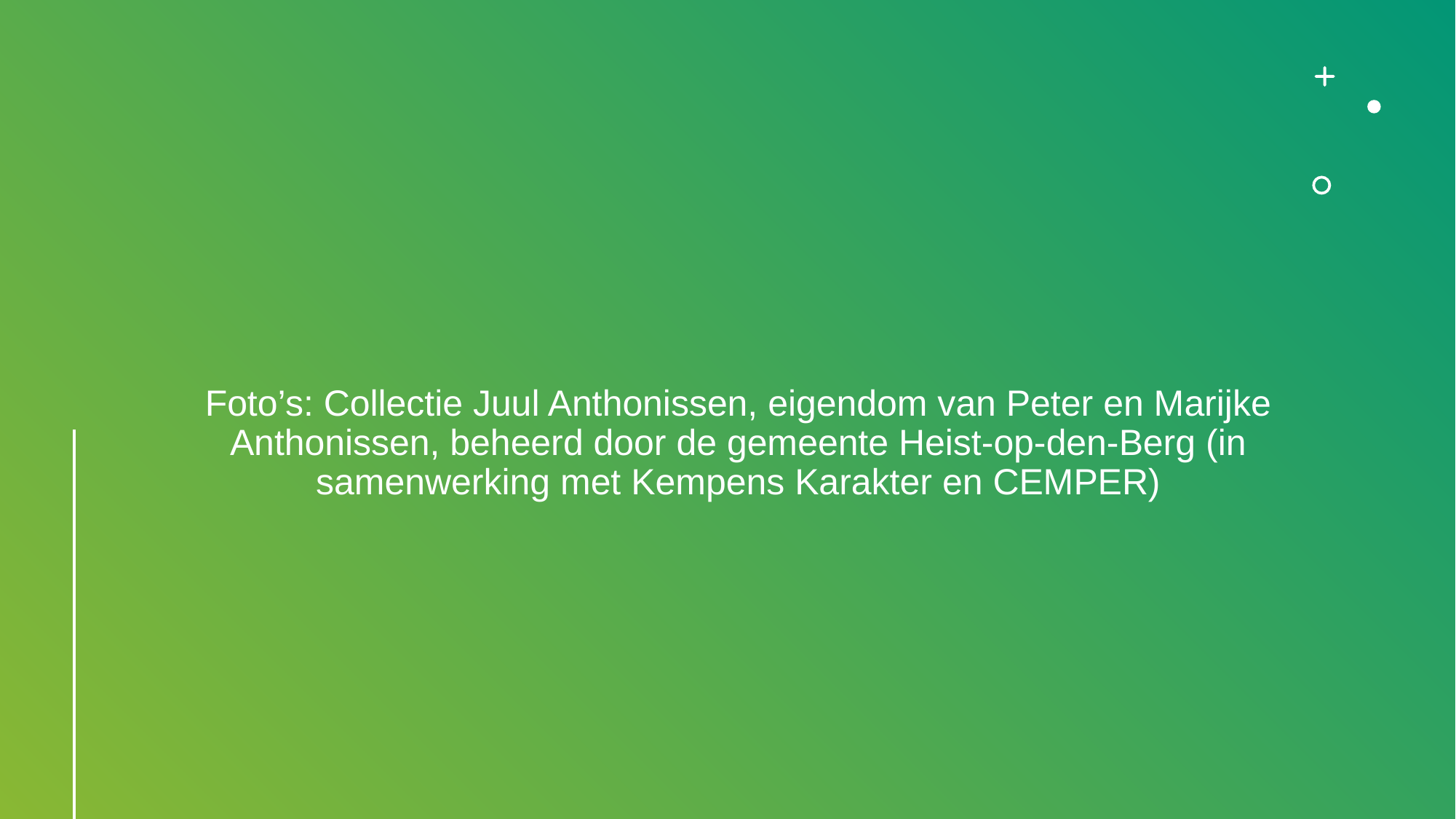

#

Foto’s: Collectie Juul Anthonissen, eigendom van Peter en Marijke Anthonissen, beheerd door de gemeente Heist-op-den-Berg (in samenwerking met Kempens Karakter en CEMPER)